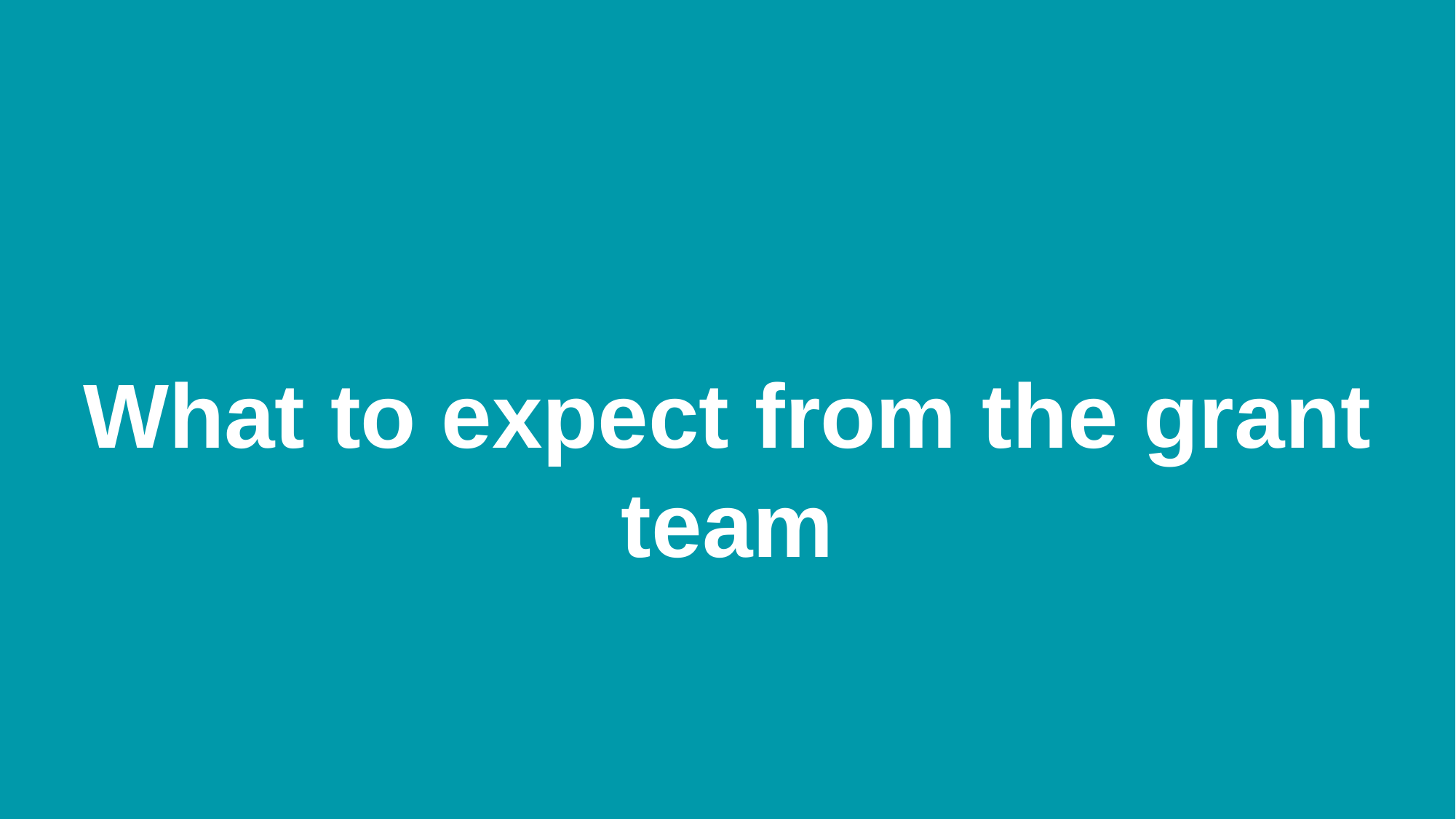

What to expect from the grant team